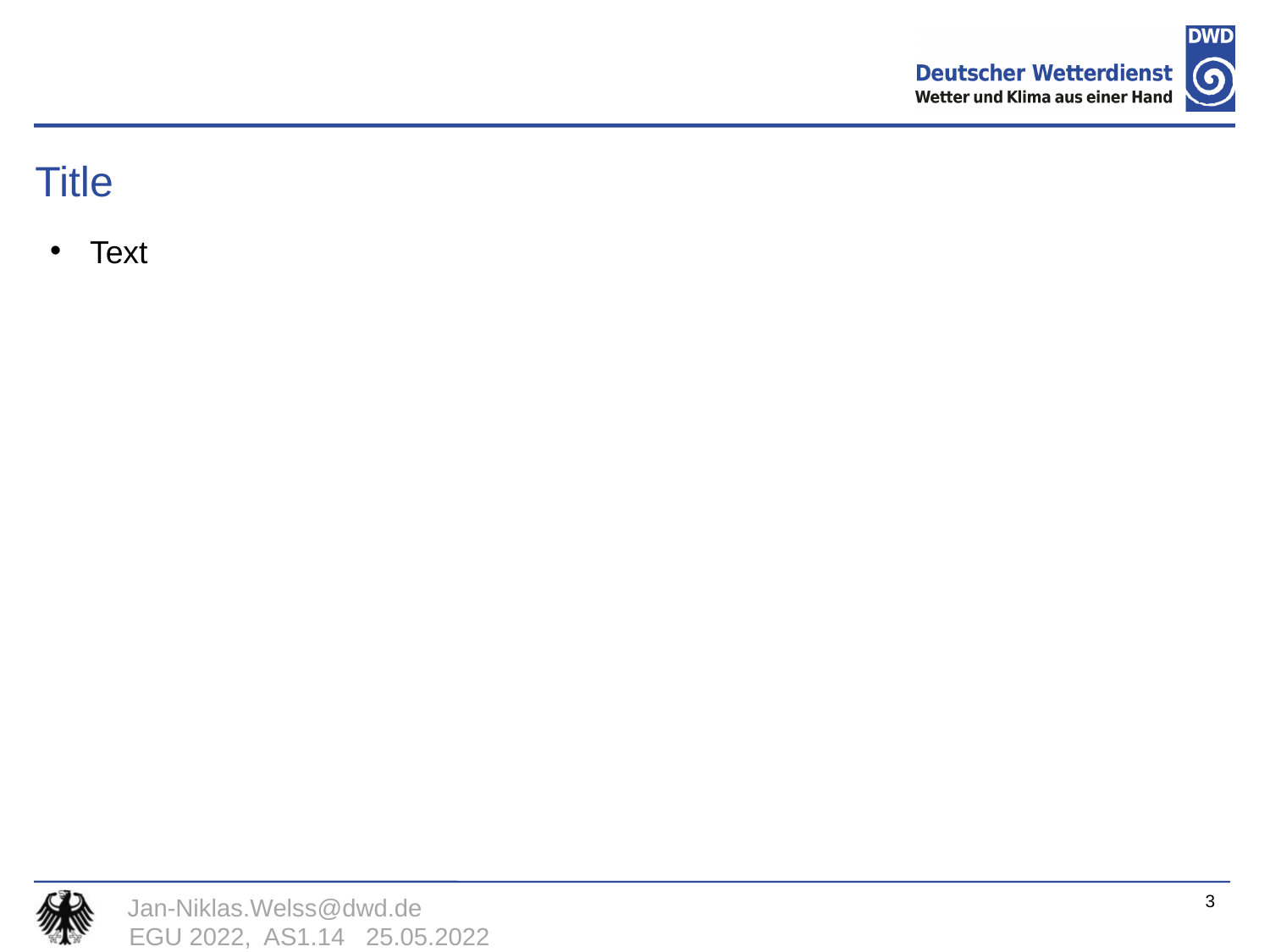

Title

Text

3
EGU 2022,  AS1.14   25.05.2022